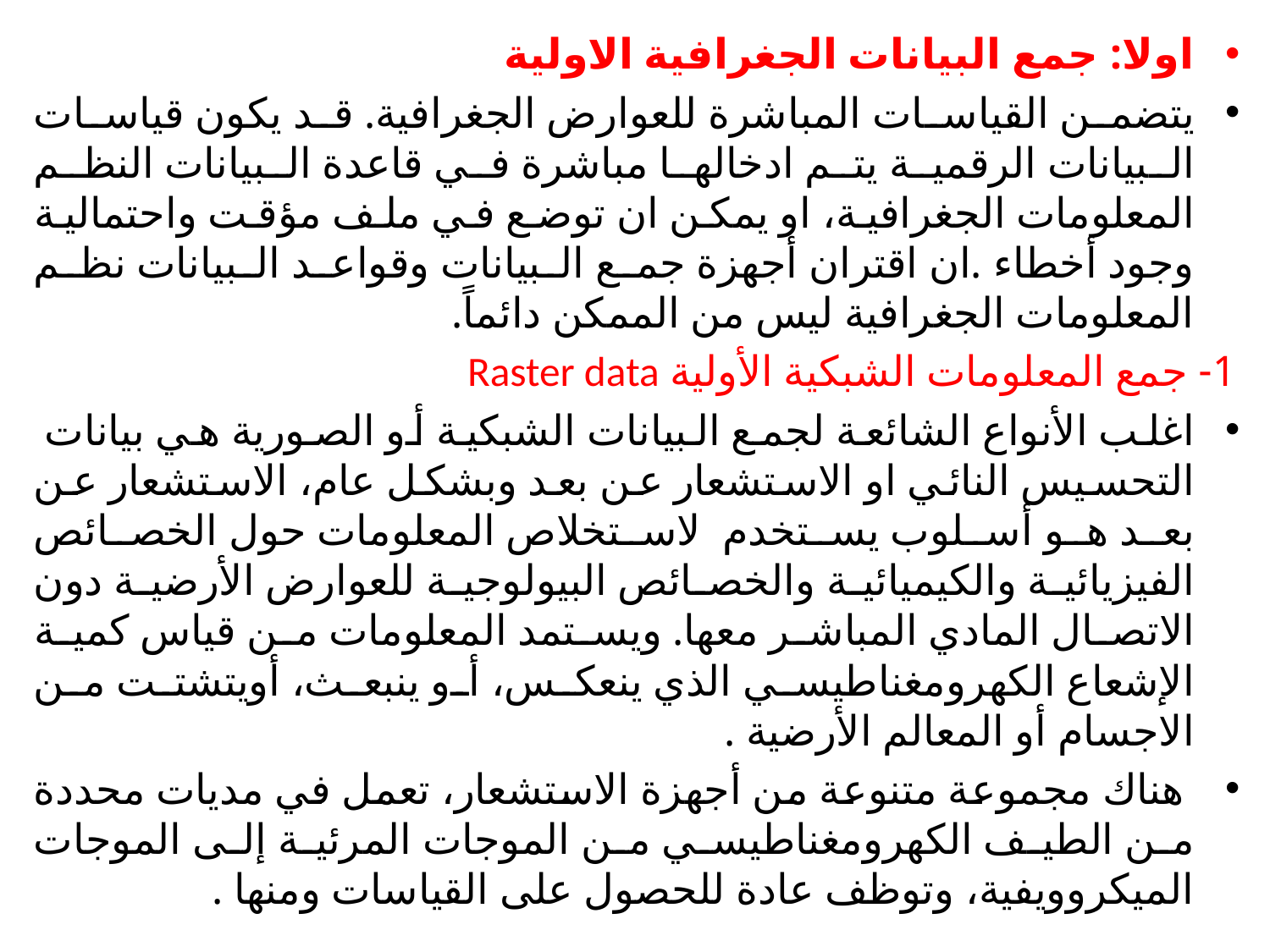

اولا: جمع البيانات الجغرافية الاولية
يتضمن القياسات المباشرة للعوارض الجغرافية. قد يكون قياسات البيانات الرقمية يتم ادخالها مباشرة في قاعدة البيانات النظم المعلومات الجغرافية، او يمكن ان توضع في ملف مؤقت واحتمالية وجود أخطاء .ان اقتران أجهزة جمع البيانات وقواعد البيانات نظم المعلومات الجغرافية ليس من الممكن دائماً.
1- جمع المعلومات الشبكية الأولية Raster data‏
اغلب الأنواع الشائعة لجمع البيانات الشبكية أو الصورية هي بيانات  التحسيس النائي او الاستشعار عن بعد وبشكل عام، الاستشعار عن بعد هو أسلوب يستخدم  لاستخلاص المعلومات حول الخصائص الفيزيائية والكيميائية والخصائص البيولوجية للعوارض الأرضية دون الاتصال المادي المباشر معها. ويستمد المعلومات من قياس كمية الإشعاع الكهرومغناطيسي الذي ينعكس، أو ينبعث، أويتشتت من الاجسام أو المعالم الأرضية .
 هناك مجموعة متنوعة من أجهزة الاستشعار، تعمل في مديات محددة من الطيف الكهرومغناطيسي من الموجات المرئية إلى الموجات الميكروويفية، وتوظف عادة للحصول على القياسات ومنها .